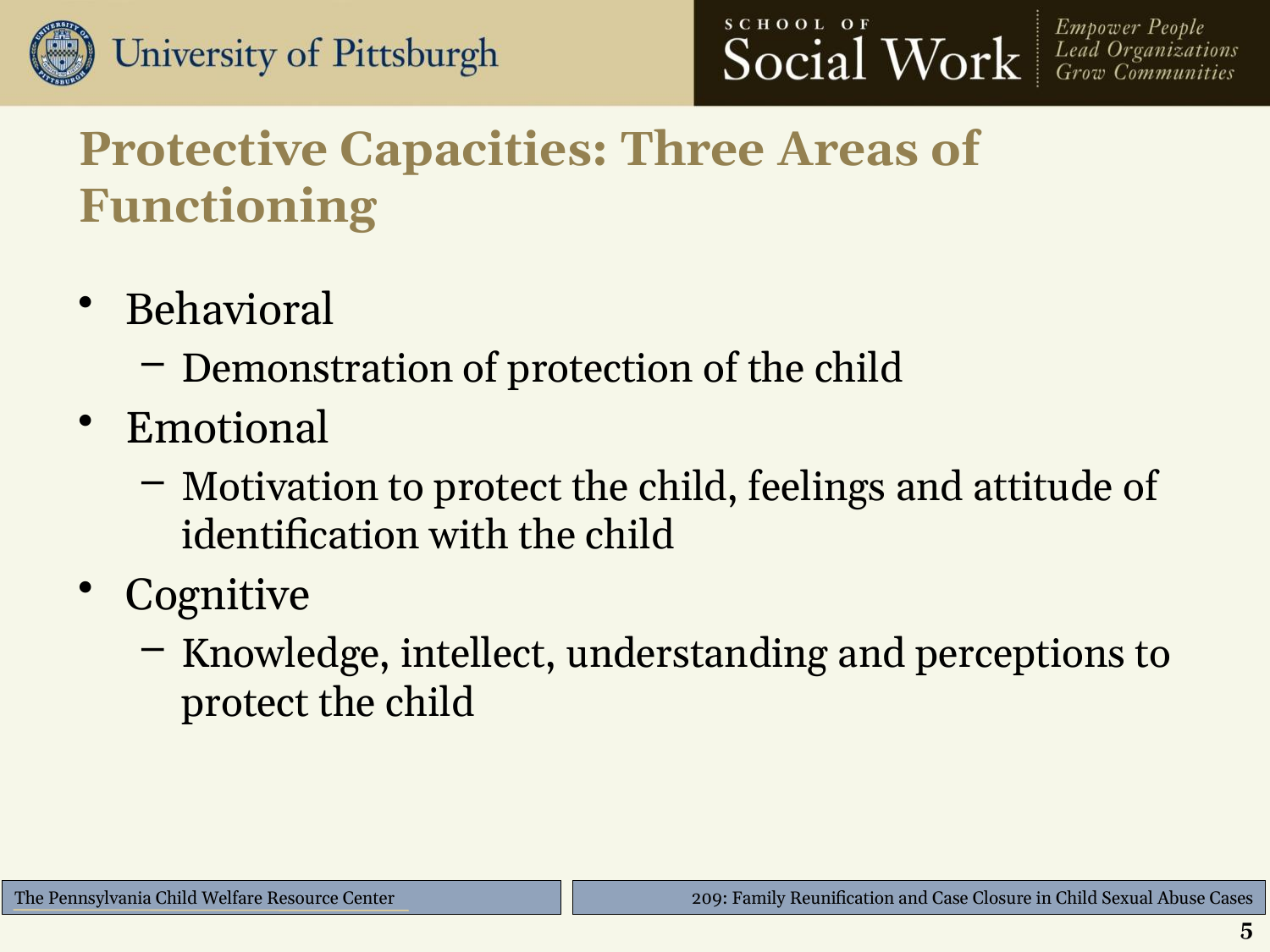

# Protective Capacities: Three Areas of Functioning
Behavioral
Demonstration of protection of the child
Emotional
Motivation to protect the child, feelings and attitude of identification with the child
Cognitive
Knowledge, intellect, understanding and perceptions to protect the child
5